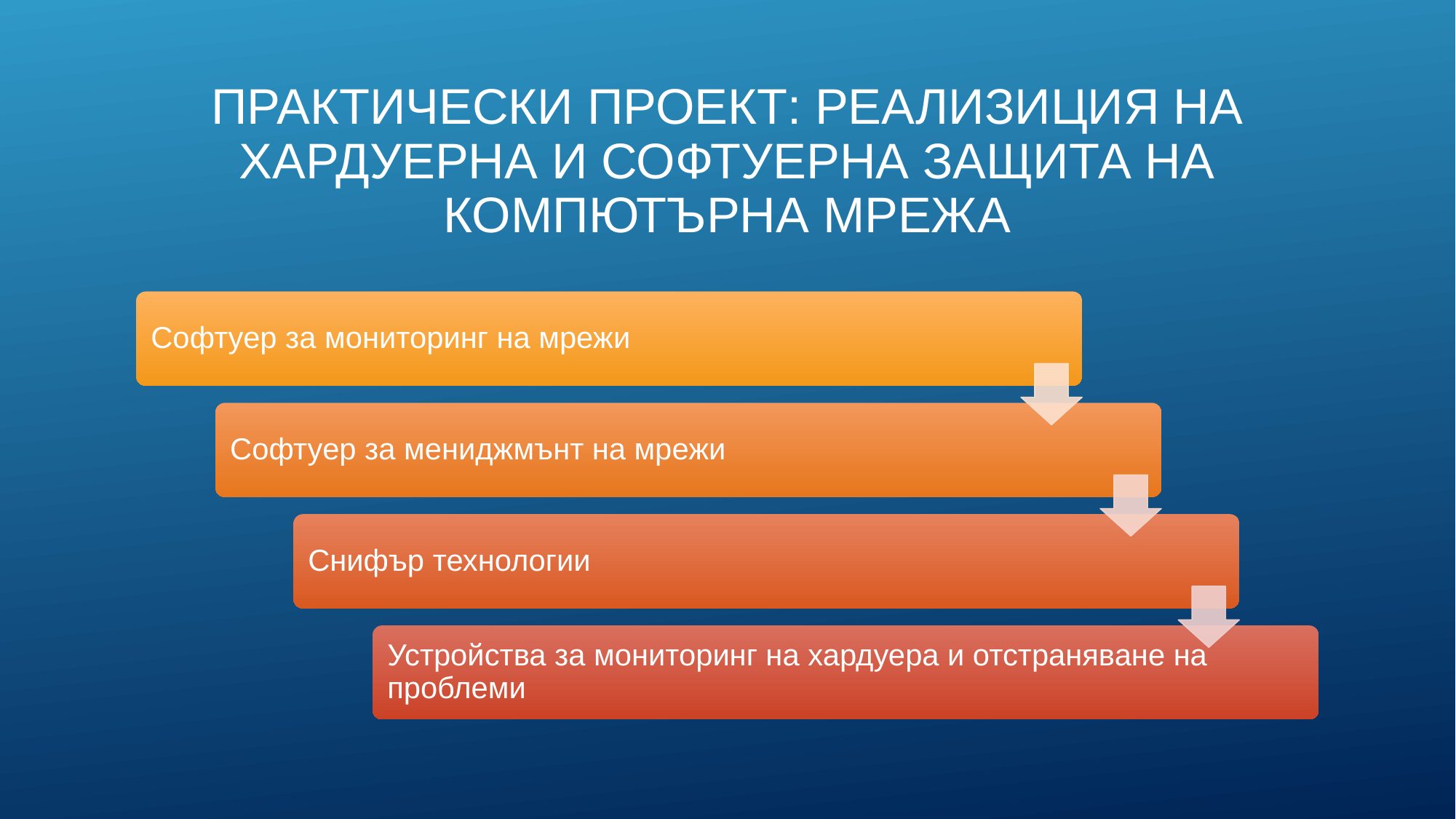

# Практически проект: реализиция на хардуерна и софтуерна защита на компютърна мрежа
Софтуер за мониторинг на мрежи
Софтуер за мениджмънт на мрежи
Снифър технологии
Устройства за мониторинг на хардуера и отстраняване на проблеми